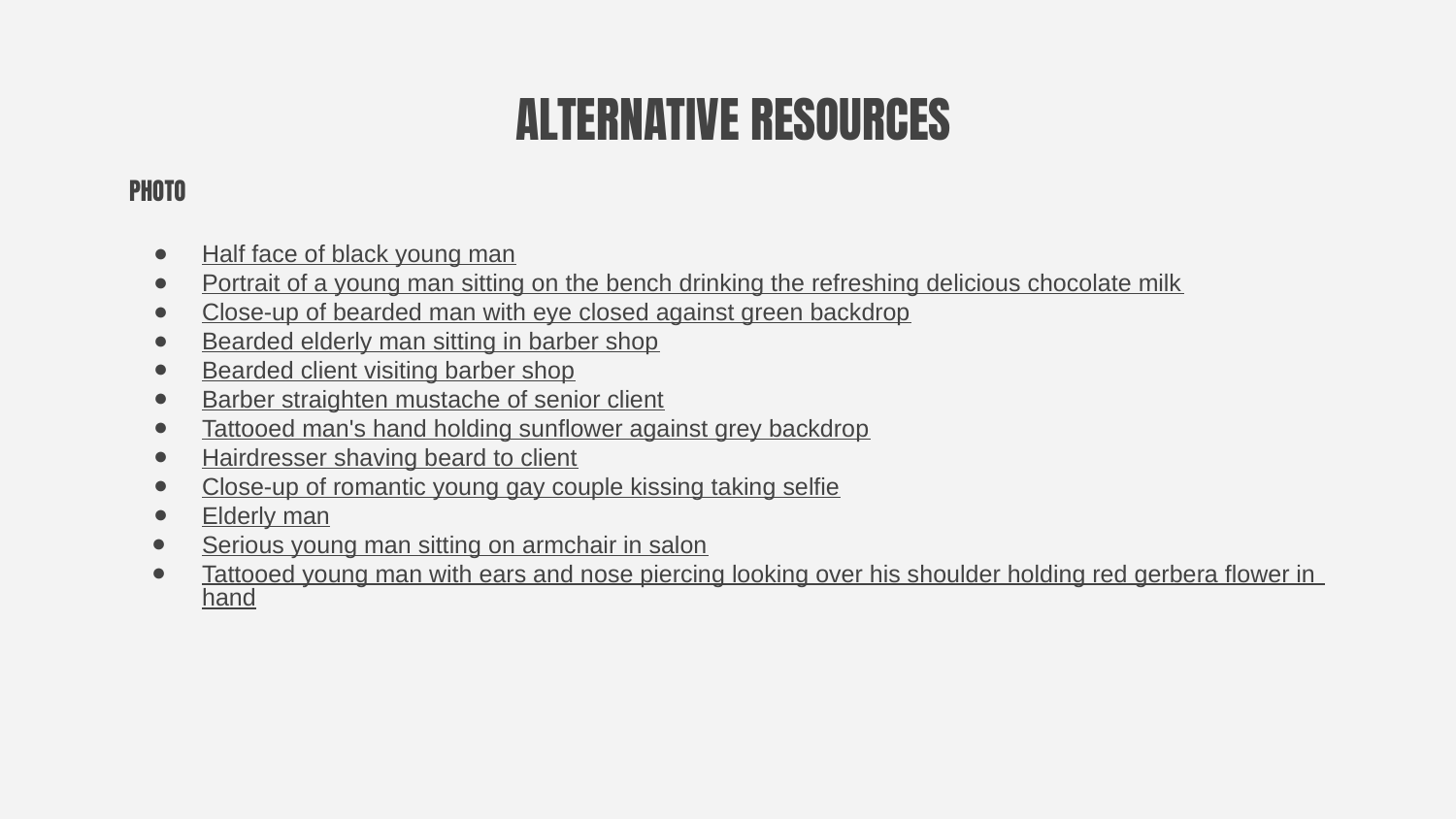

# ALTERNATIVE RESOURCES
PHOTO
Half face of black young man
Portrait of a young man sitting on the bench drinking the refreshing delicious chocolate milk
Close-up of bearded man with eye closed against green backdrop
Bearded elderly man sitting in barber shop
Bearded client visiting barber shop
Barber straighten mustache of senior client
Tattooed man's hand holding sunflower against grey backdrop
Hairdresser shaving beard to client
Close-up of romantic young gay couple kissing taking selfie
Elderly man
Serious young man sitting on armchair in salon
Tattooed young man with ears and nose piercing looking over his shoulder holding red gerbera flower in hand